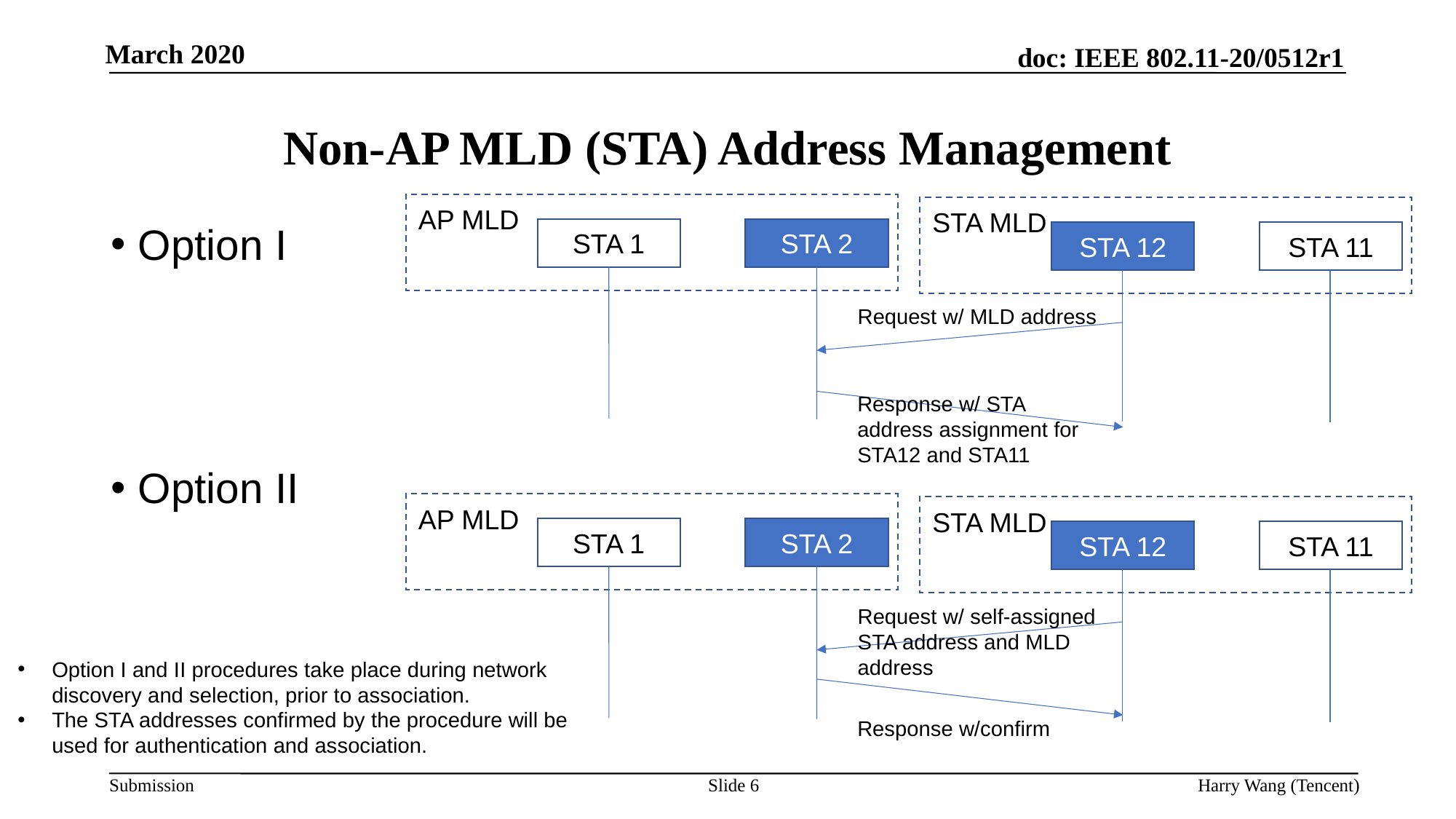

# Non-AP MLD (STA) Address Management

AP MLD

STA MLD
Option I

Option II
STA 1
STA 2
STA 12
STA 11
Request w/ MLD address
Response w/ STA address assignment for STA12 and STA11

AP MLD

STA MLD
STA 1
STA 2
STA 12
STA 11
Request w/ self-assigned STA address and MLD address
Option I and II procedures take place during network discovery and selection, prior to association.
The STA addresses confirmed by the procedure will be used for authentication and association.
Response w/confirm
Slide 6
Harry Wang (Tencent)